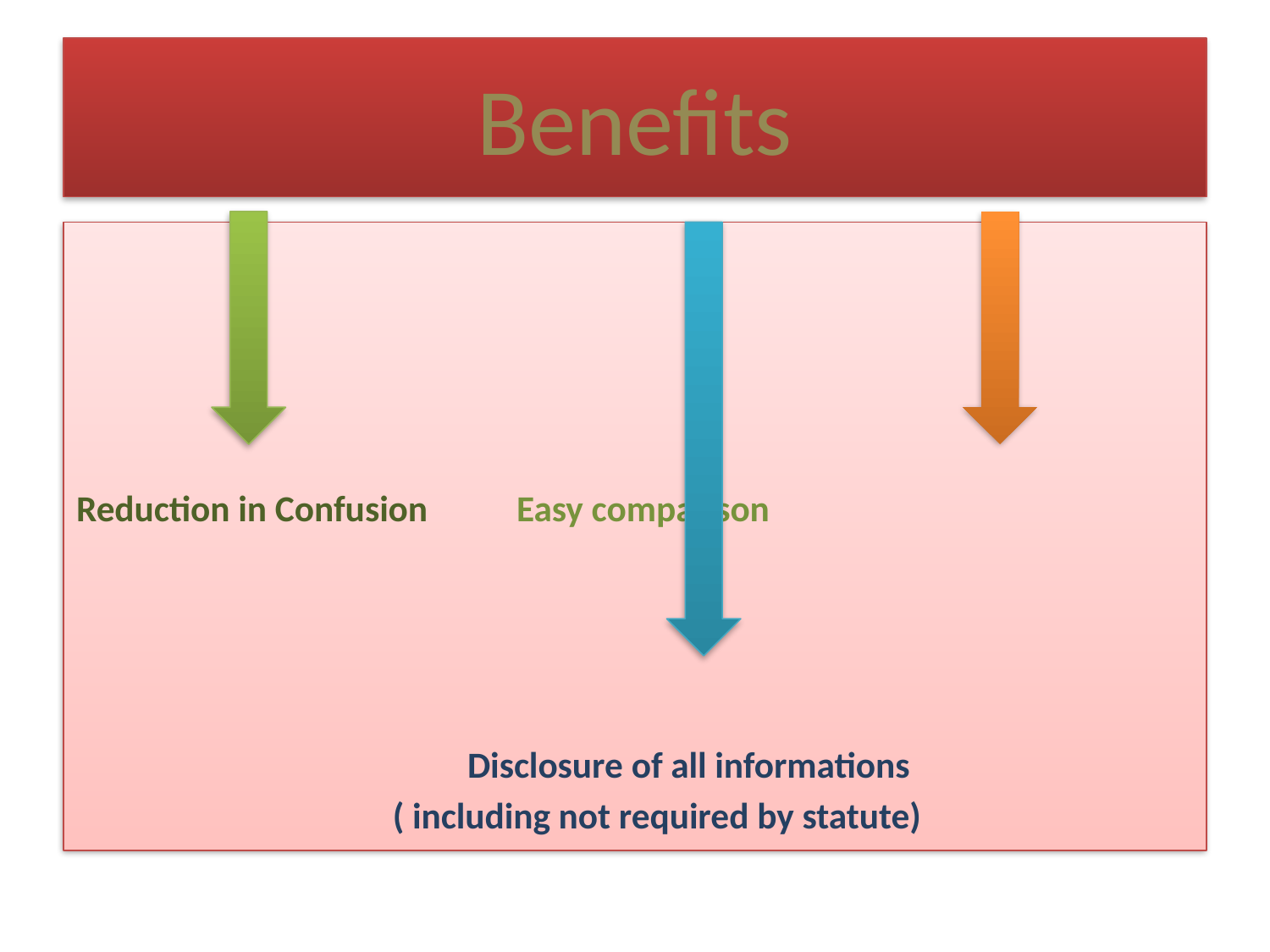

# Benefits

Reduction in Confusion		        Easy comparison

             Disclosure of all informations
			( including not required by statute)